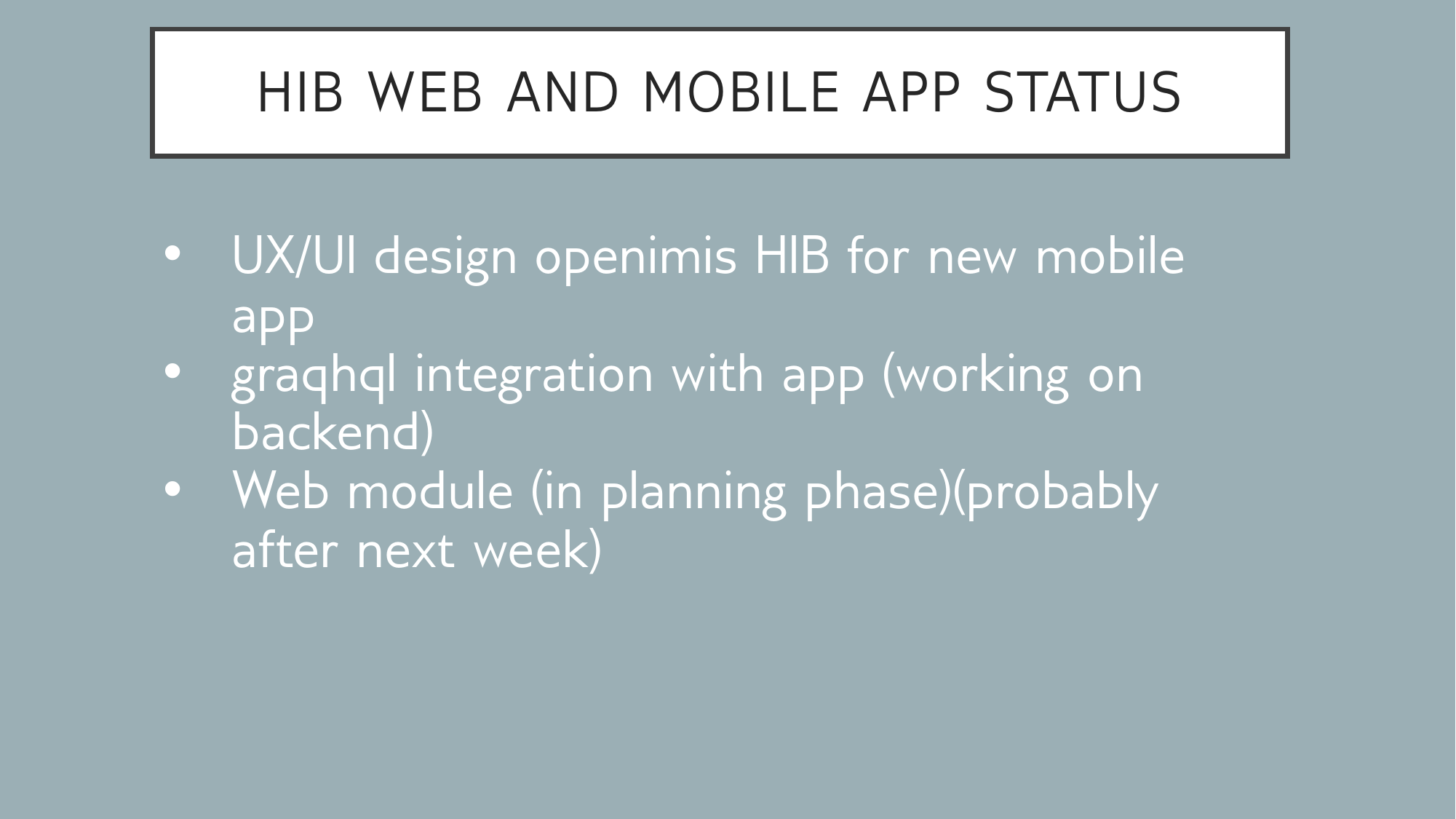

# HIB web and mobile APP status
UX/UI design openimis HIB for new mobile app
graqhql integration with app (working on backend)
Web module (in planning phase)(probably after next week)